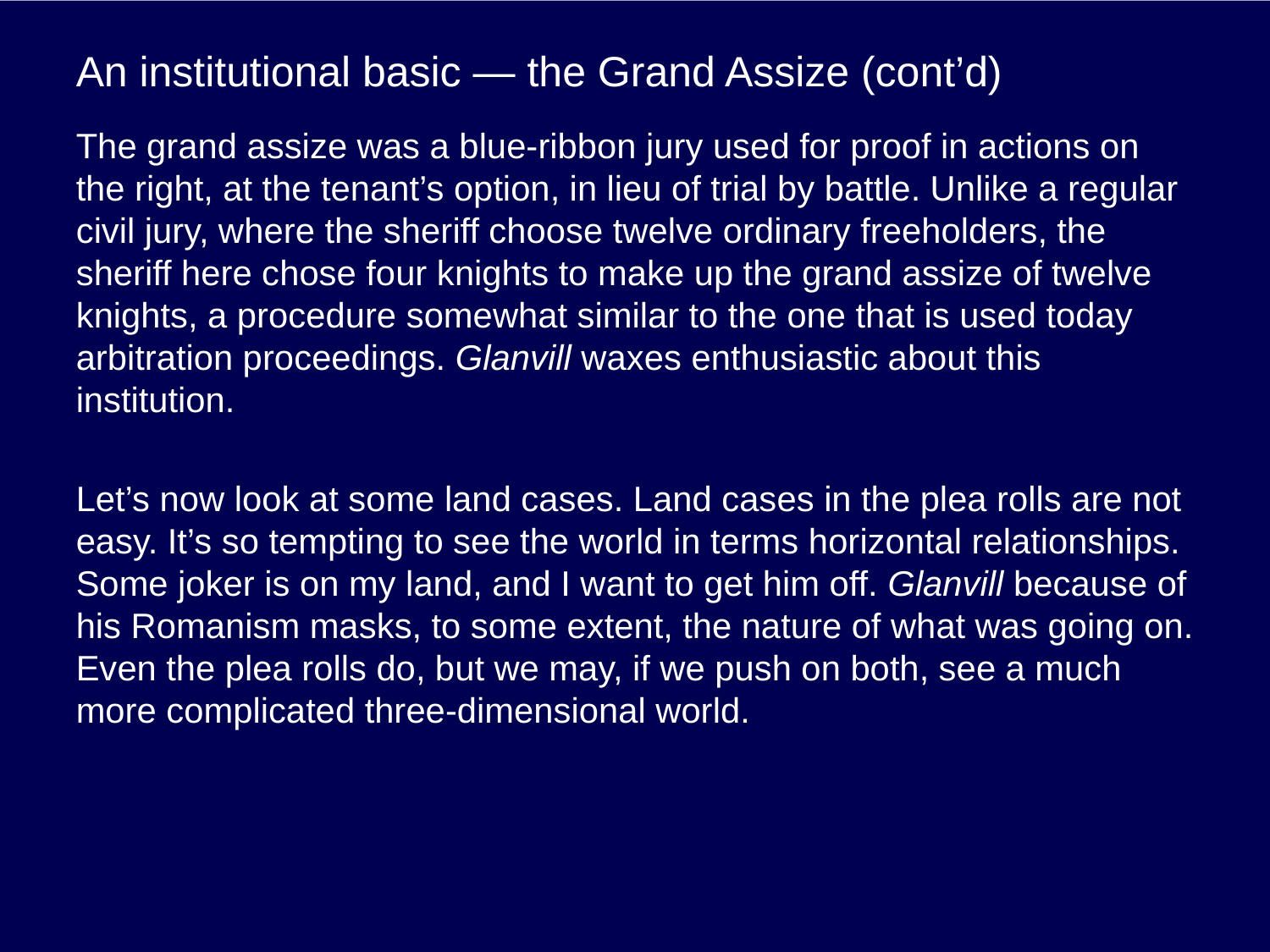

# An institutional basic — the Grand Assize (cont’d)
The grand assize was a blue-ribbon jury used for proof in actions on the right, at the tenant’s option, in lieu of trial by battle. Unlike a regular civil jury, where the sheriff choose twelve ordinary freeholders, the sheriff here chose four knights to make up the grand assize of twelve knights, a procedure somewhat similar to the one that is used today arbitration proceedings. Glanvill waxes enthusiastic about this institution.

Let’s now look at some land cases. Land cases in the plea rolls are not easy. It’s so tempting to see the world in terms horizontal relationships. Some joker is on my land, and I want to get him off. Glanvill because of his Romanism masks, to some extent, the nature of what was going on. Even the plea rolls do, but we may, if we push on both, see a much more complicated three-dimensional world.